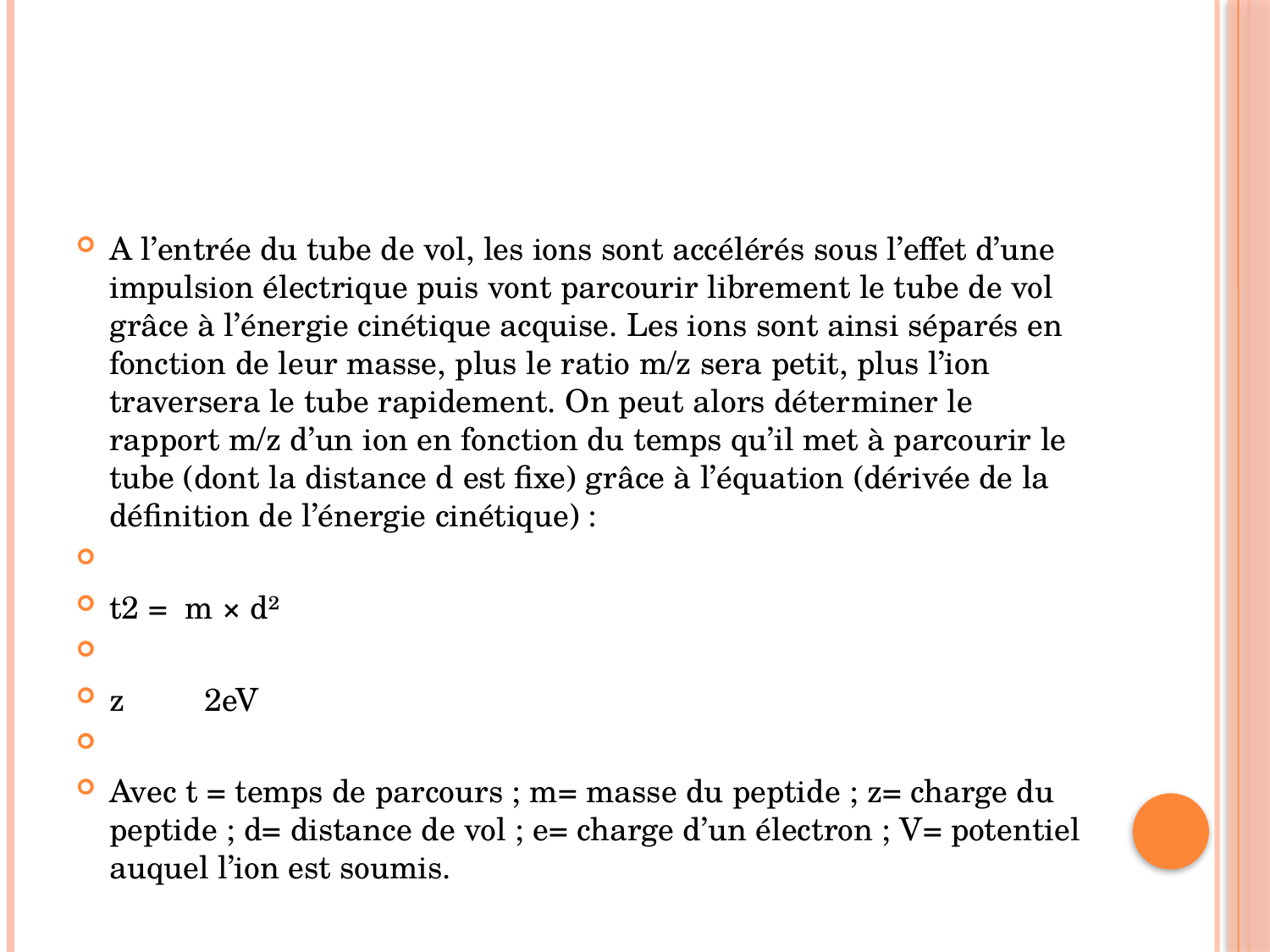

#
A l’entrée du tube de vol, les ions sont accélérés sous l’effet d’une impulsion électrique puis vont parcourir librement le tube de vol grâce à l’énergie cinétique acquise. Les ions sont ainsi séparés en fonction de leur masse, plus le ratio m/z sera petit, plus l’ion traversera le tube rapidement. On peut alors déterminer le rapport m/z d’un ion en fonction du temps qu’il met à parcourir le tube (dont la distance d est fixe) grâce à l’équation (dérivée de la définition de l’énergie cinétique) :

t2 =  m × d²

z	2eV

Avec t = temps de parcours ; m= masse du peptide ; z= charge du peptide ; d= distance de vol ; e= charge d’un électron ; V= potentiel auquel l’ion est soumis.